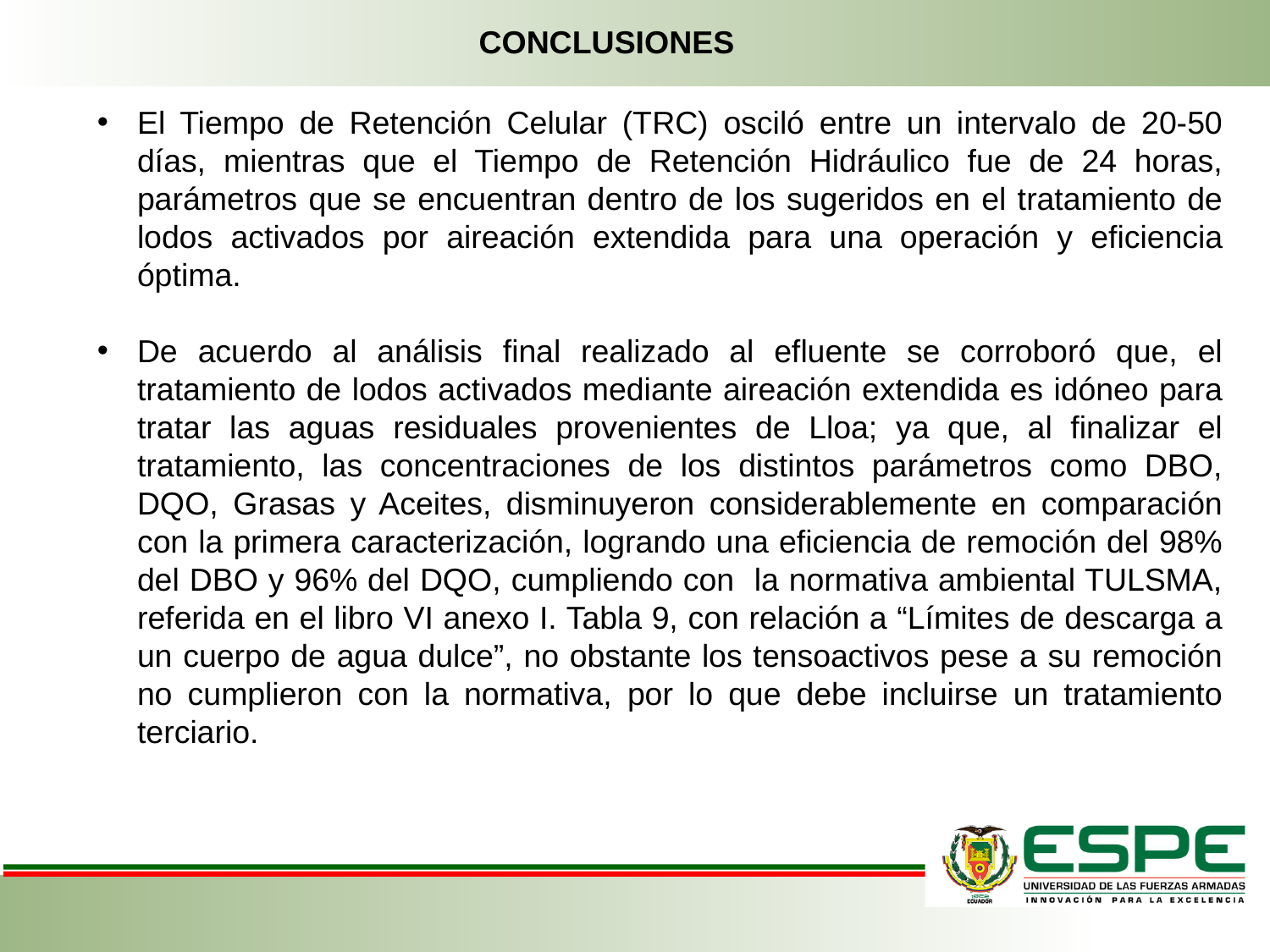

CONCLUSIONES
El Tiempo de Retención Celular (TRC) osciló entre un intervalo de 20-50 días, mientras que el Tiempo de Retención Hidráulico fue de 24 horas, parámetros que se encuentran dentro de los sugeridos en el tratamiento de lodos activados por aireación extendida para una operación y eficiencia óptima.

De acuerdo al análisis final realizado al efluente se corroboró que, el tratamiento de lodos activados mediante aireación extendida es idóneo para tratar las aguas residuales provenientes de Lloa; ya que, al finalizar el tratamiento, las concentraciones de los distintos parámetros como DBO, DQO, Grasas y Aceites, disminuyeron considerablemente en comparación con la primera caracterización, logrando una eficiencia de remoción del 98% del DBO y 96% del DQO, cumpliendo con  la normativa ambiental TULSMA, referida en el libro VI anexo I. Tabla 9, con relación a “Límites de descarga a un cuerpo de agua dulce”, no obstante los tensoactivos pese a su remoción no cumplieron con la normativa, por lo que debe incluirse un tratamiento terciario.